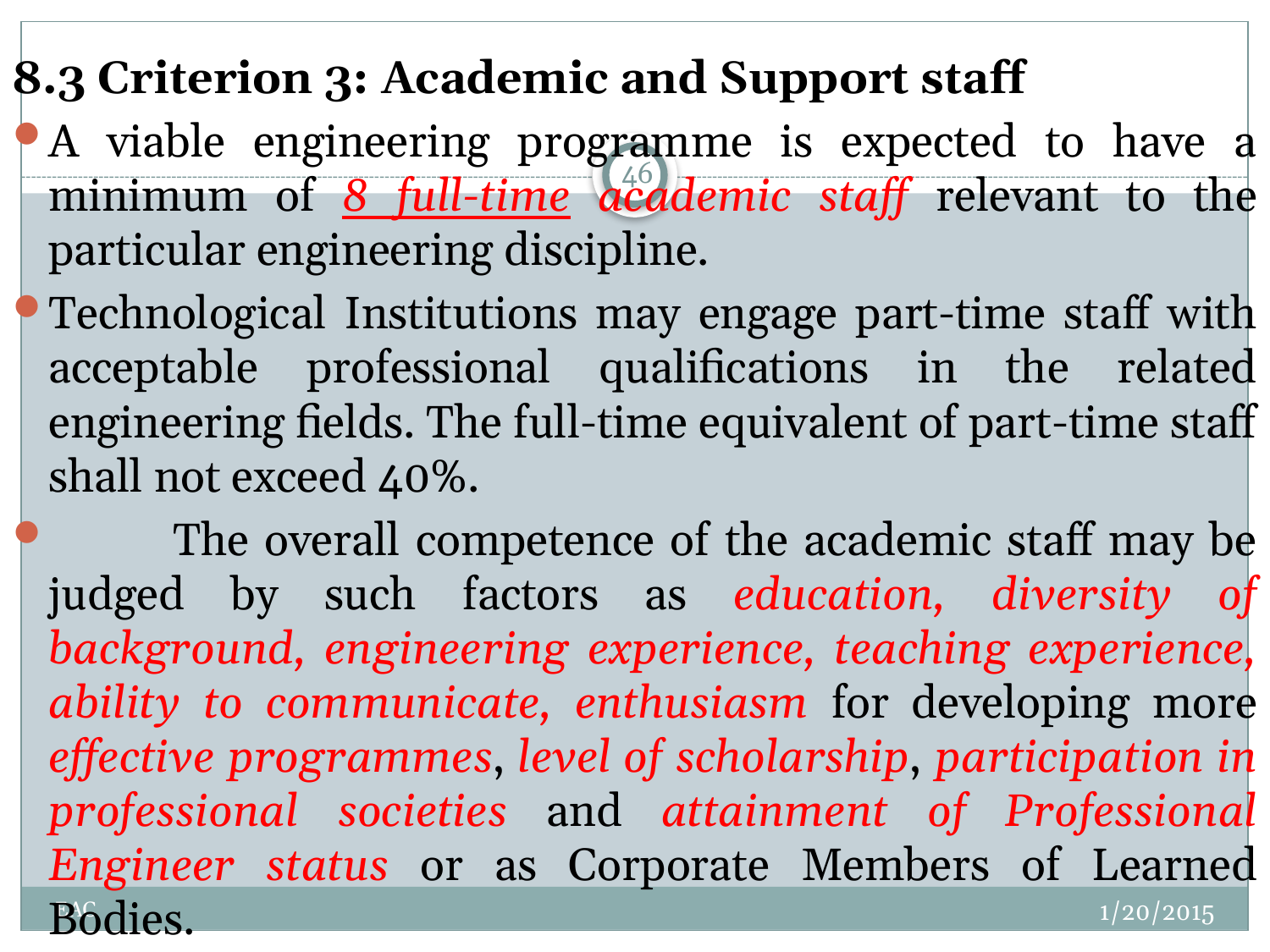

8.3 Criterion 3: Academic and Support staff
	A viable engineering programme is expected to have a minimum of 8 full-time academic staff relevant to the particular engineering discipline.
	Technological Institutions may engage part-time staff with acceptable professional qualifications in the related engineering fields. The full-time equivalent of part-time staff shall not exceed 40%.
        The overall competence of the academic staff may be judged by such factors as education, diversity of background, engineering experience, teaching experience, ability to communicate, enthusiasm for developing more effective programmes, level of scholarship, participation in professional societies and attainment of Professional Engineer status or as Corporate Members of Learned Bodies.
46
1/20/2015
EAC